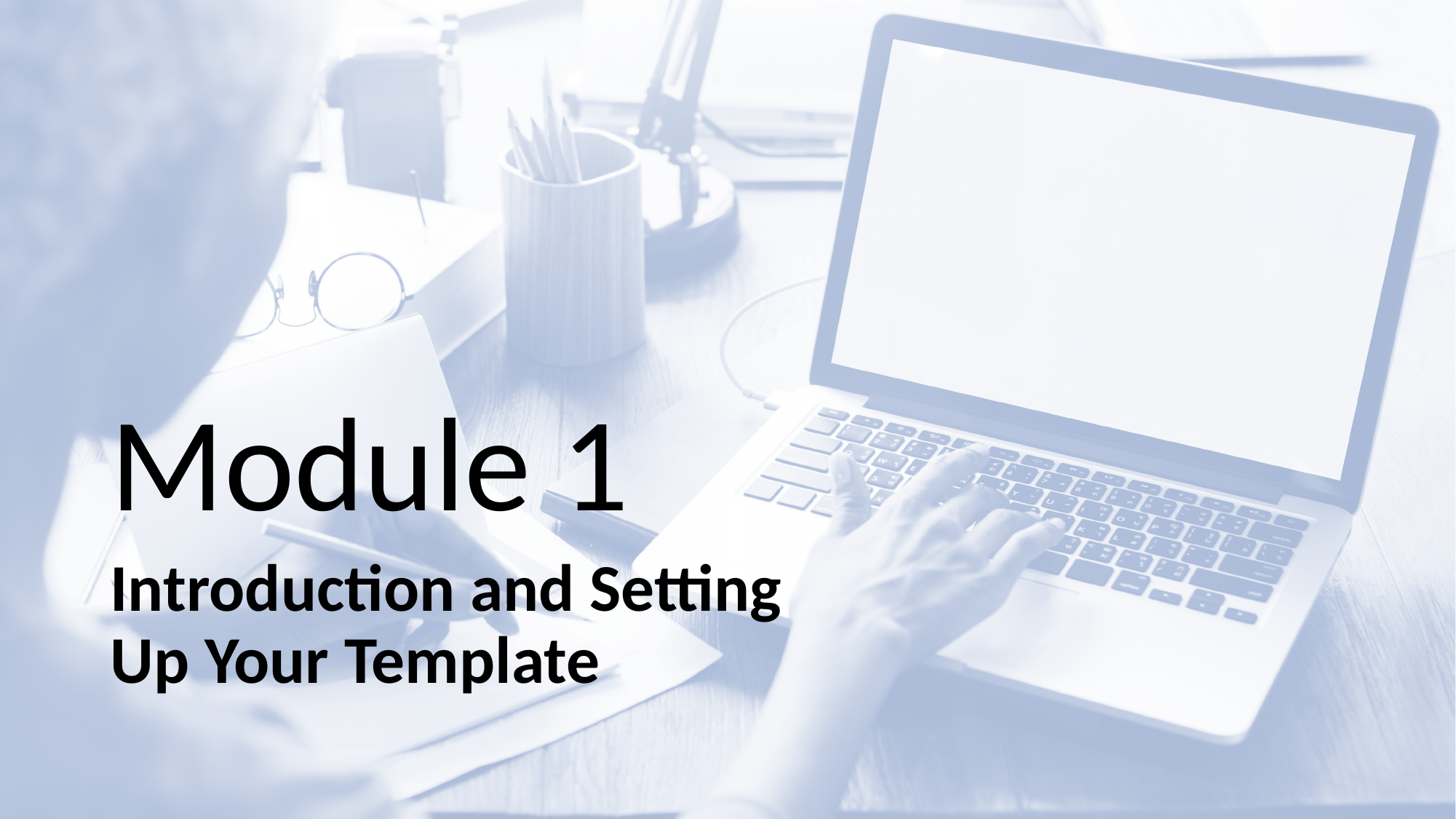

# Module 1
Introduction and Setting Up Your Template